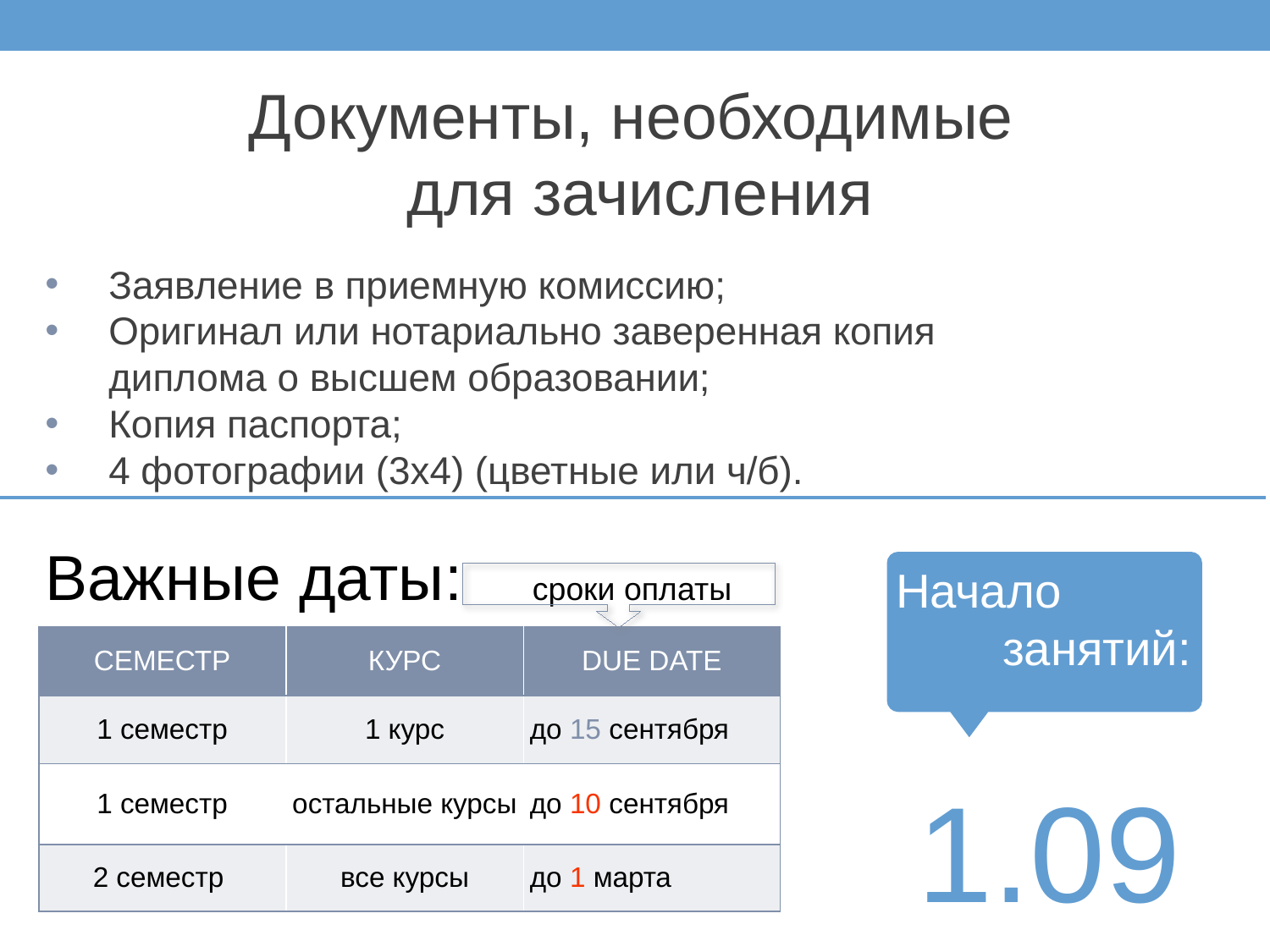

Документы, необходимые
для зачисления
Заявление в приемную комиссию;
Оригинал или нотариально заверенная копия
диплома о высшем образовании;
Копия паспорта;
4 фотографии (3х4) (цветные или ч/б).

Важные даты:    сроки оплаты
Начало
        занятий:

| СЕМЕСТР | КУРС | DUE DATE |
| --- | --- | --- |
| 1 семестр | 1 курс | до 15 сентября |
| 1 семестр | остальные курсы | до 10 сентября |
| 2 семестр | все курсы | до 1 марта |
1.09